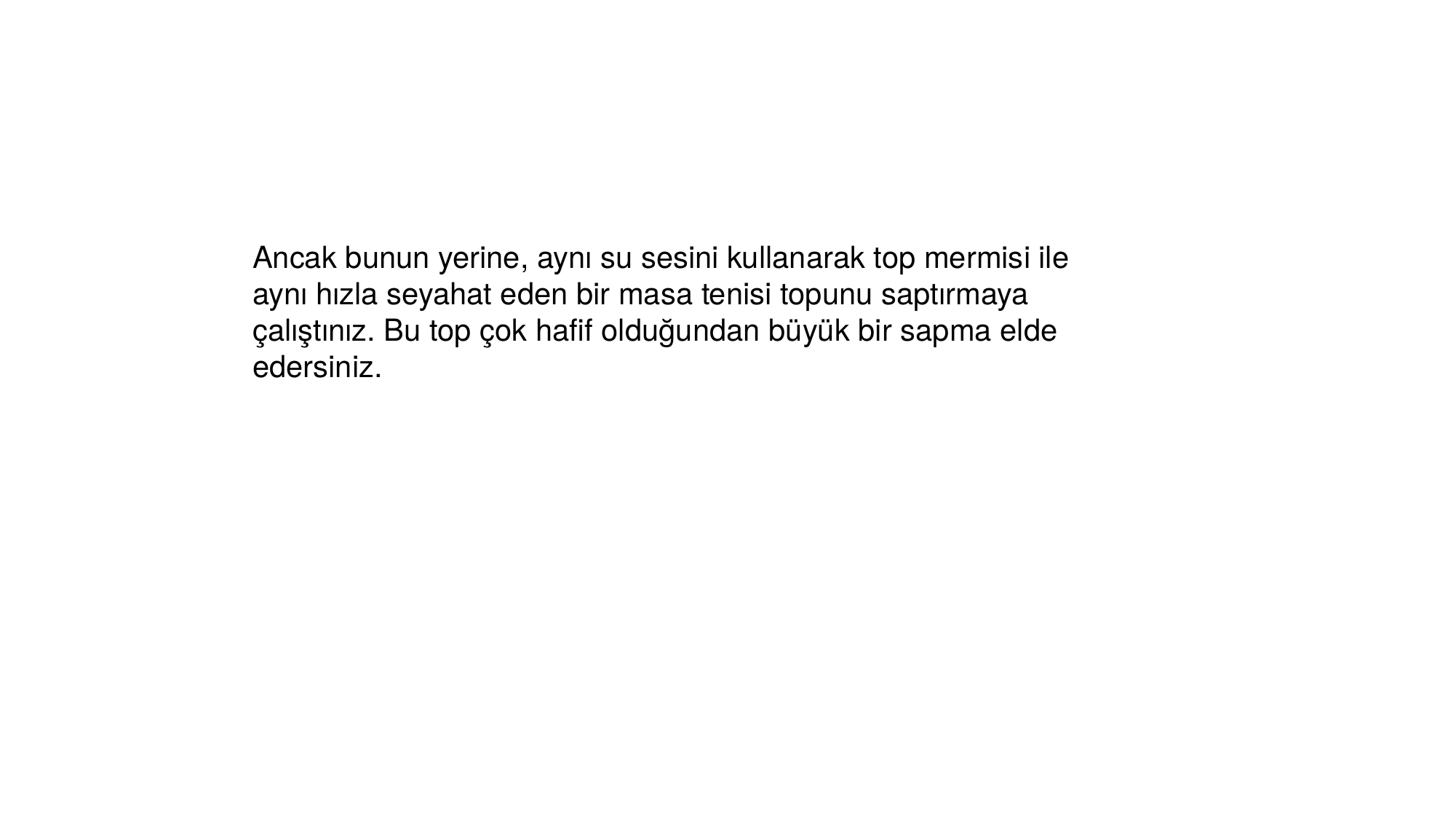

Ancak bunun yerine, aynı su sesini kullanarak top mermisi ile aynı hızla seyahat eden bir masa tenisi topunu saptırmaya çalıştınız. Bu top çok hafif olduğundan büyük bir sapma elde edersiniz.